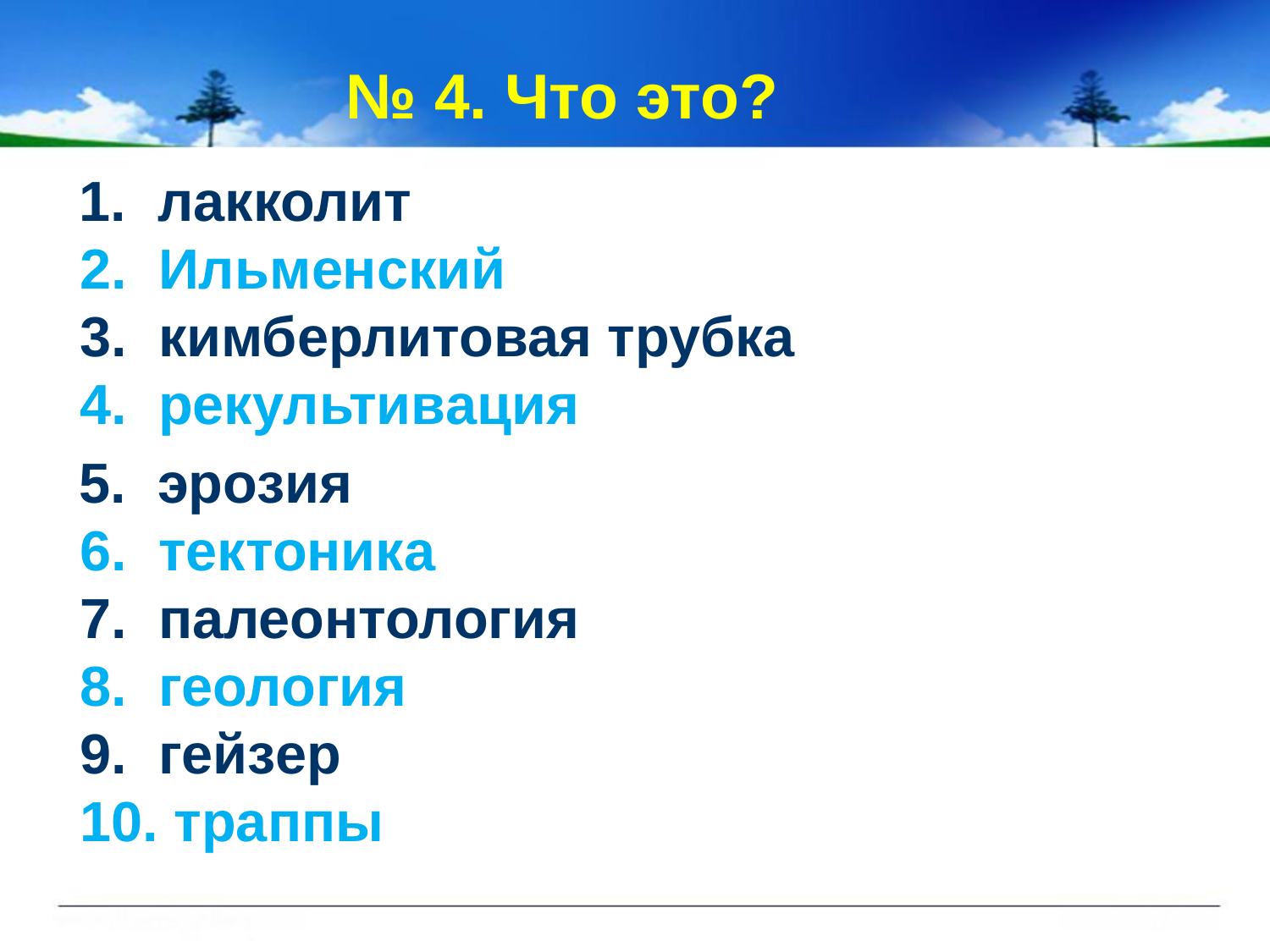

# № 4. Что это?
   1.  лакколит
2.  Ильменский
3.  кимберлитовая трубка
4.  рекультивация
   5.  эрозия
6.  тектоника
7.  палеонтология
8.  геология
9.  гейзер
10. траппы